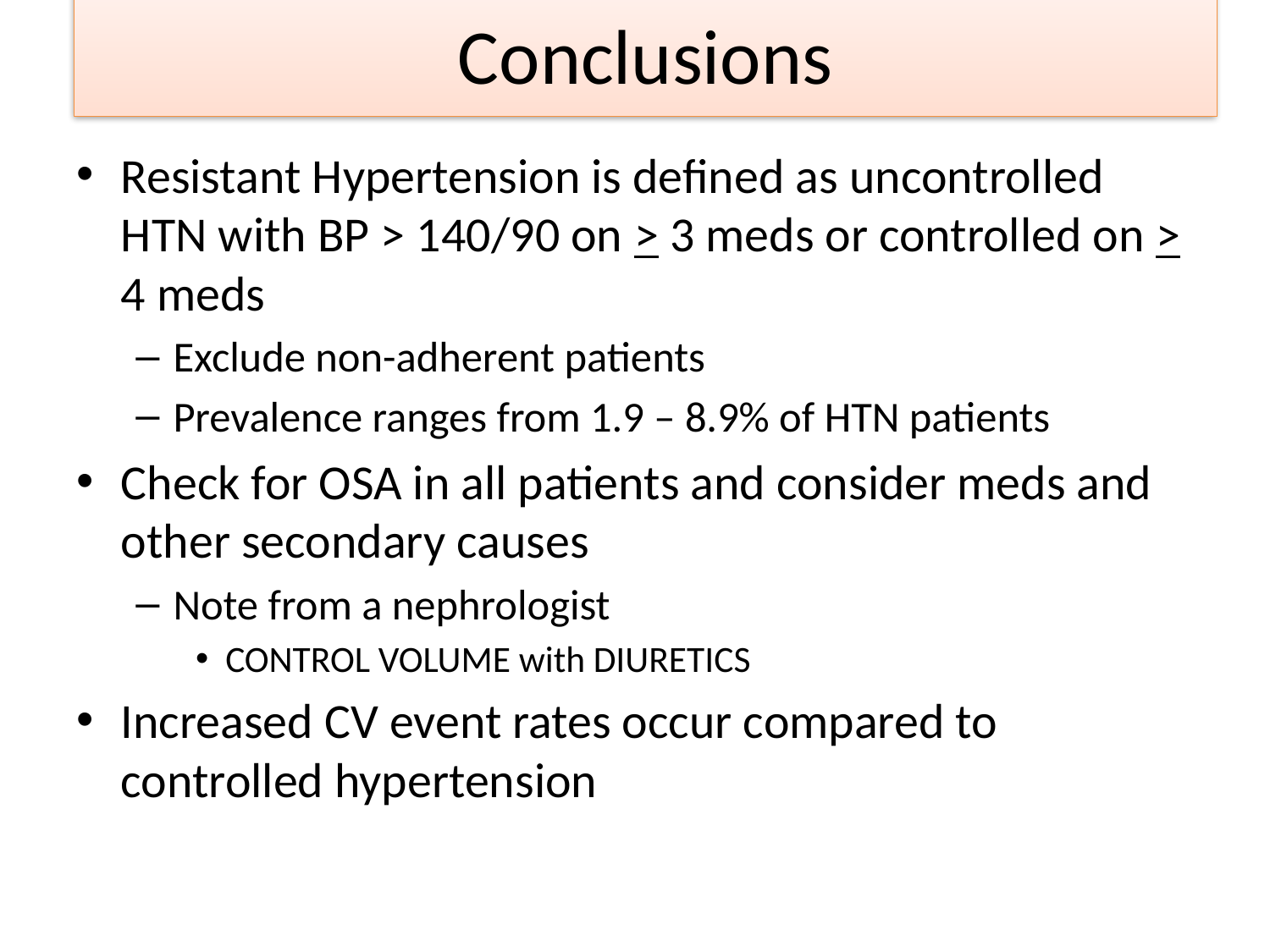

# Conclusions
Resistant Hypertension is defined as uncontrolled HTN with BP > 140/90 on > 3 meds or controlled on > 4 meds
Exclude non-adherent patients
Prevalence ranges from 1.9 – 8.9% of HTN patients
Check for OSA in all patients and consider meds and other secondary causes
Note from a nephrologist
CONTROL VOLUME with DIURETICS
Increased CV event rates occur compared to controlled hypertension